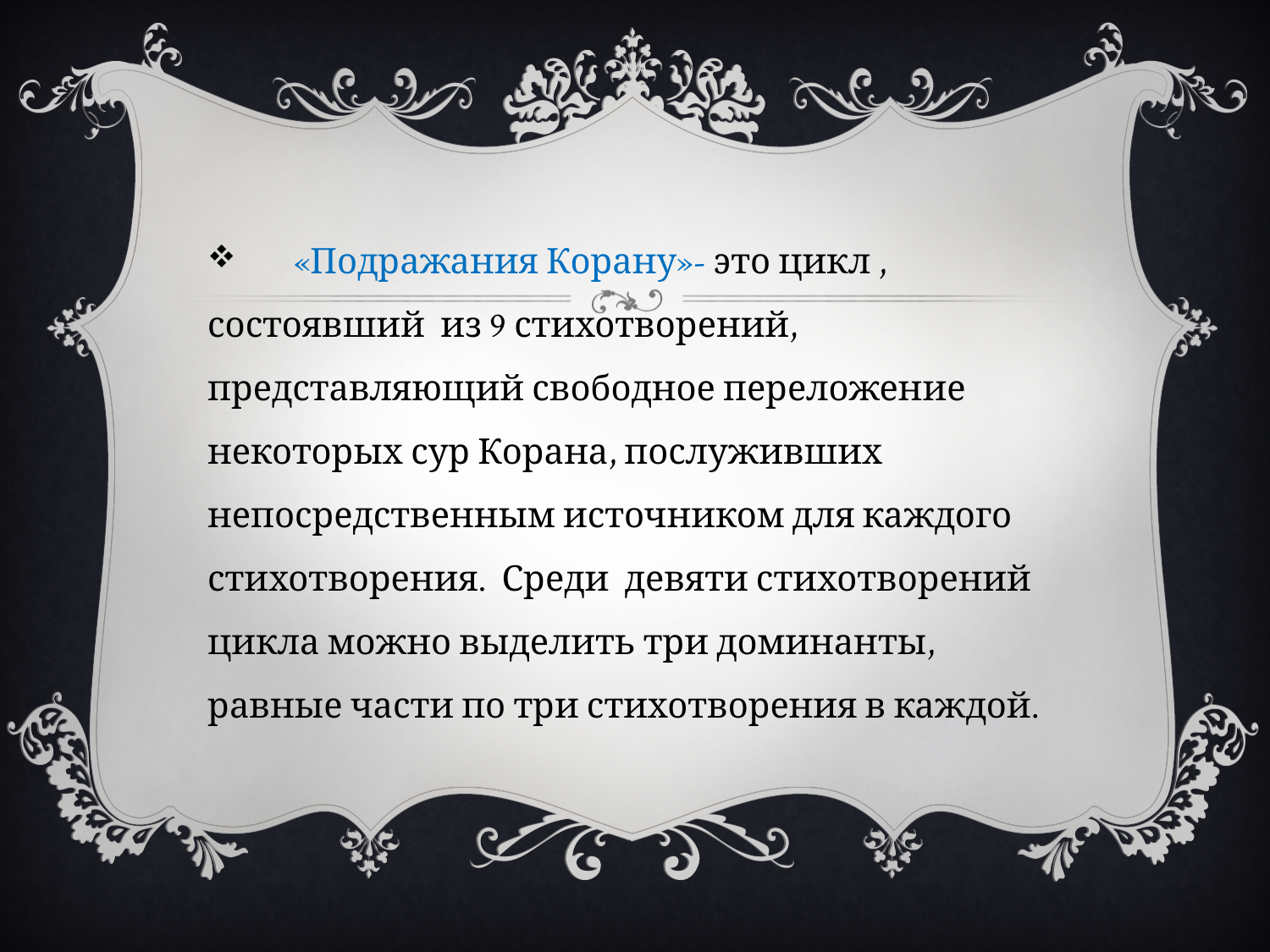

«Подражания Корану»- это цикл , состоявший  из 9 стихотворений, представляющий свободное переложение некоторых сур Корана, послуживших непосредственным источником для каждого стихотворения.  Среди  девяти стихотворений цикла можно выделить три доминанты, равные части по три стихотворения в каждой.